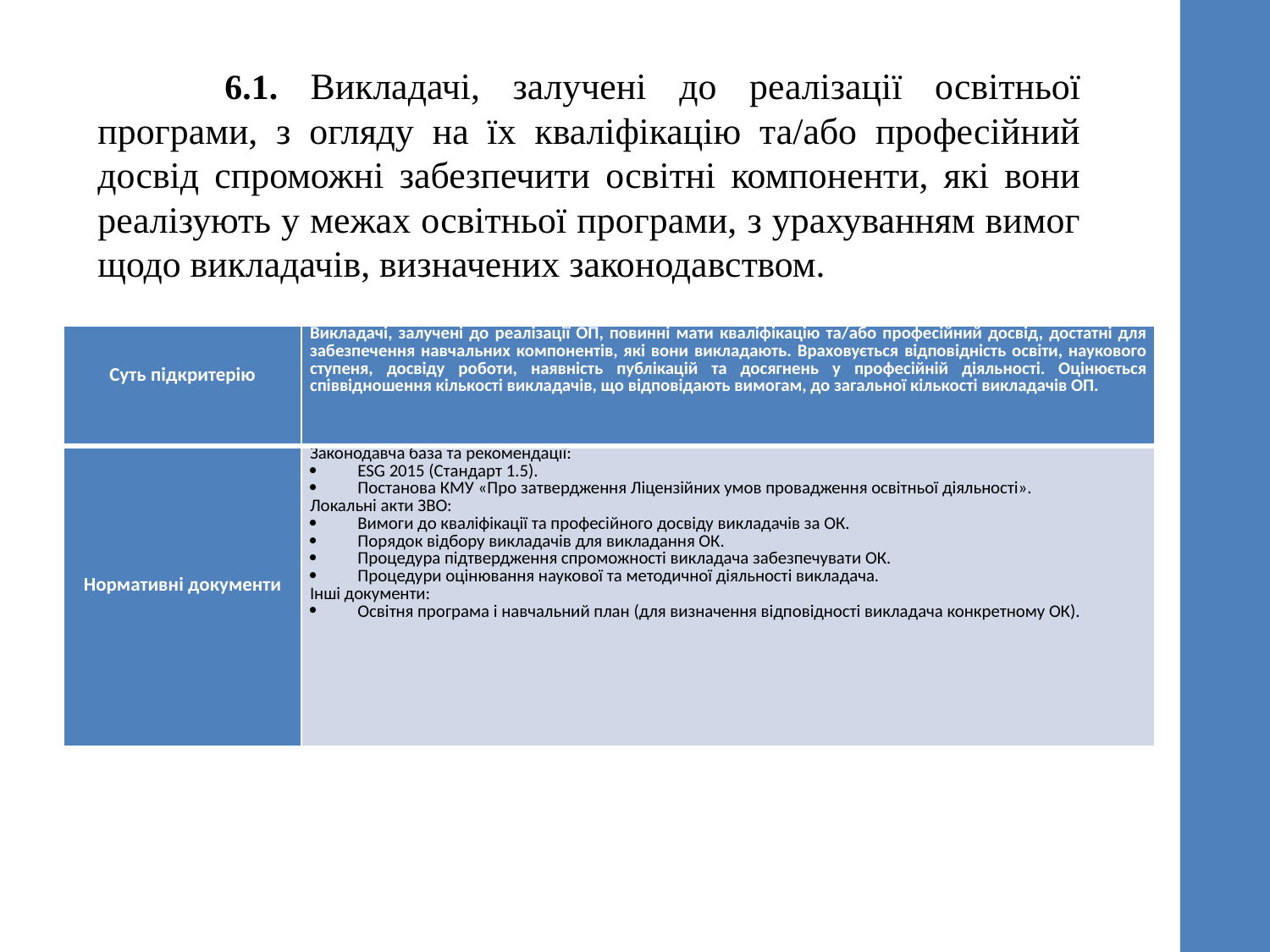

6.1. Викладачі, залучені до реалізації освітньої програми, з огляду на їх кваліфікацію та/або професійний досвід спроможні забезпечити освітні компоненти, які вони реалізують у межах освітньої програми, з урахуванням вимог щодо викладачів, визначених законодавством.
| Суть підкритерію | Викладачі, залучені до реалізації ОП, повинні мати кваліфікацію та/або професійний досвід, достатні для забезпечення навчальних компонентів, які вони викладають. Враховується відповідність освіти, наукового ступеня, досвіду роботи, наявність публікацій та досягнень у професійній діяльності. Оцінюється співвідношення кількості викладачів, що відповідають вимогам, до загальної кількості викладачів ОП. |
| --- | --- |
| Нормативні документи | Законодавча база та рекомендації: ESG 2015 (Стандарт 1.5). Постанова КМУ «Про затвердження Ліцензійних умов провадження освітньої діяльності». Локальні акти ЗВО: Вимоги до кваліфікації та професійного досвіду викладачів за ОК. Порядок відбору викладачів для викладання ОК. Процедура підтвердження спроможності викладача забезпечувати ОК. Процедури оцінювання наукової та методичної діяльності викладача. Інші документи: Освітня програма і навчальний план (для визначення відповідності викладача конкретному ОК). |